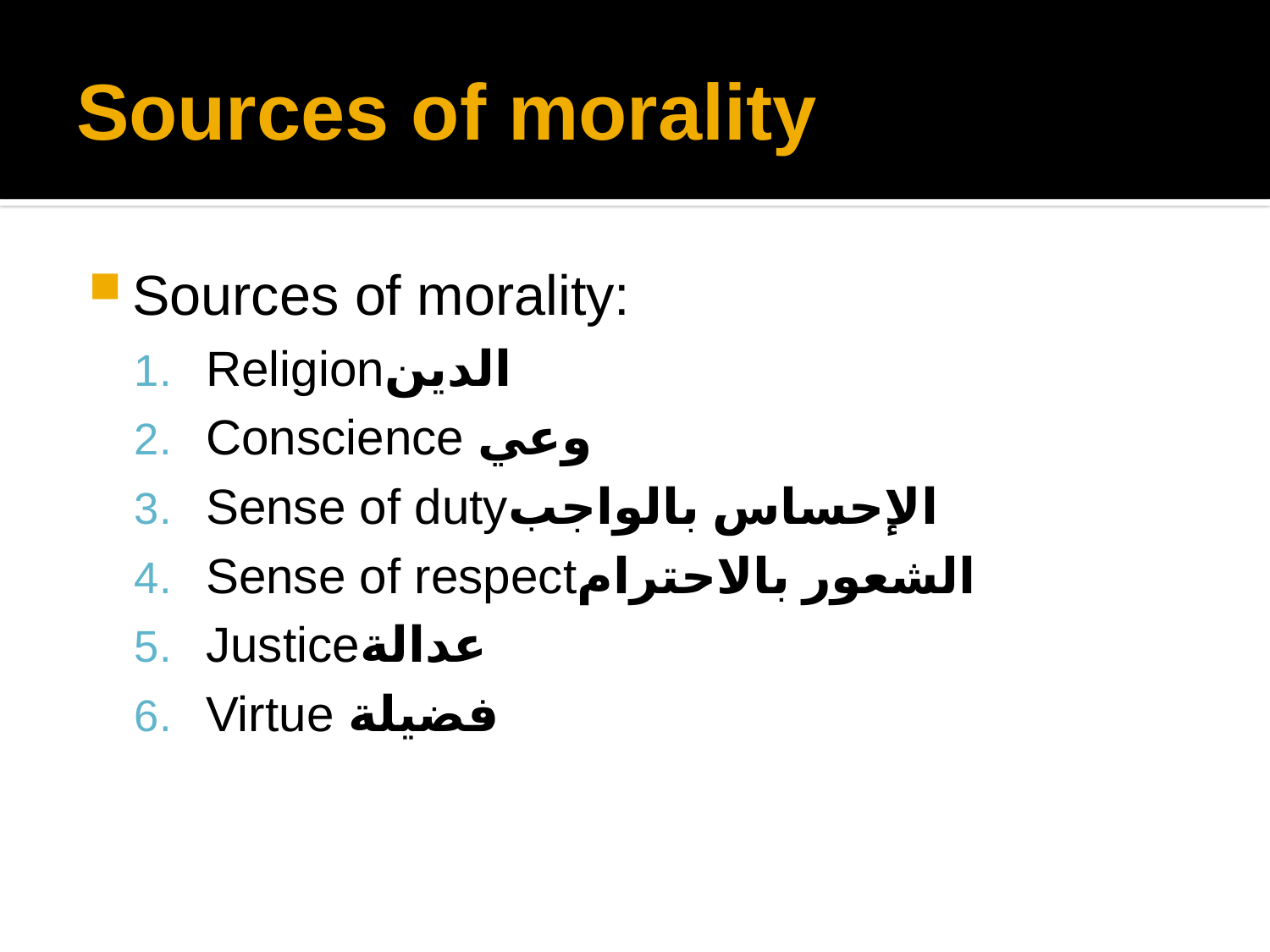

# Sources of morality
Sources of morality:
Religionالدين
Conscience وعي
Sense of dutyالإحساس بالواجب
Sense of respectالشعور بالاحترام
Justiceعدالة
Virtue فضيلة